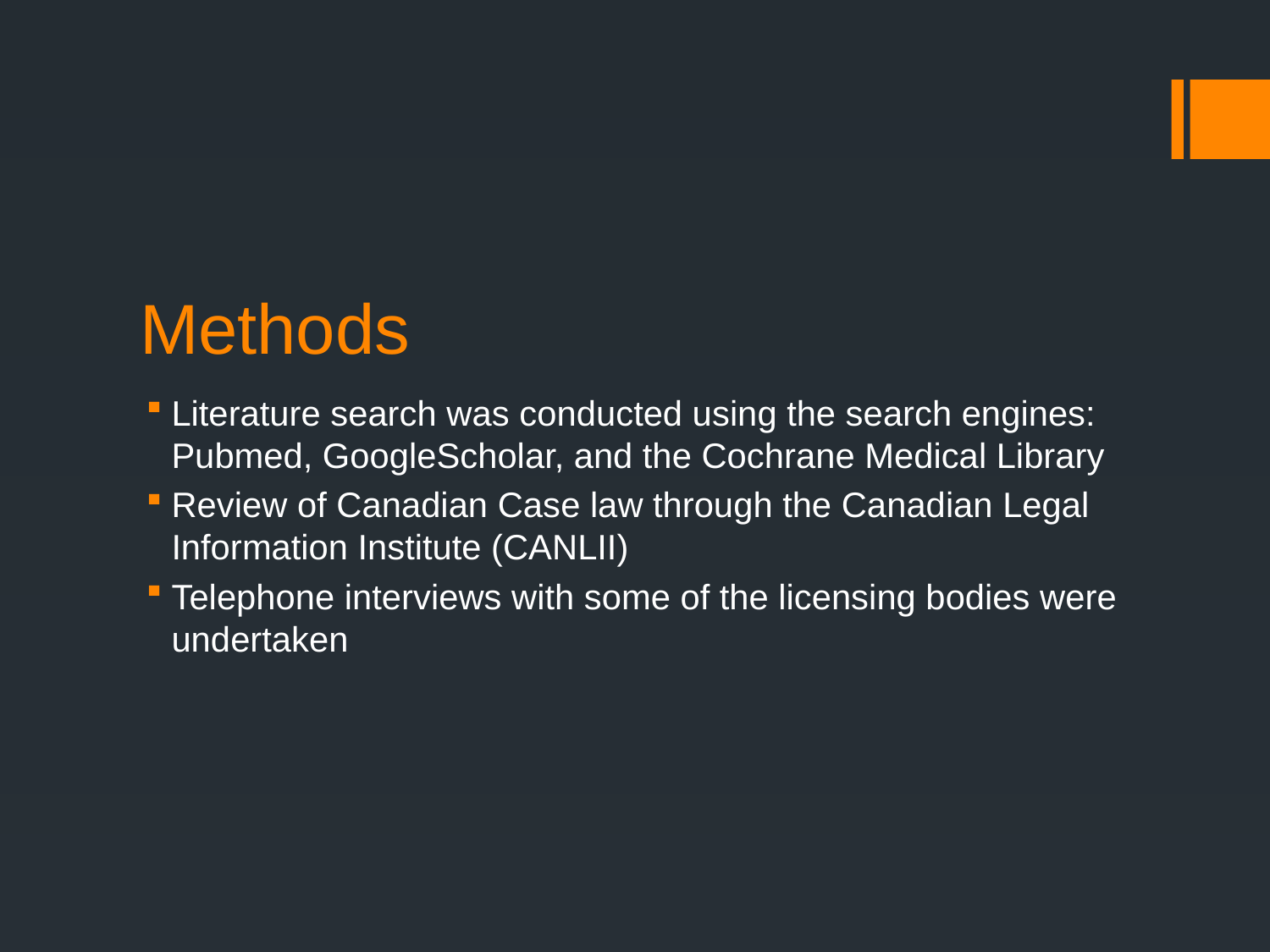

# Methods
Literature search was conducted using the search engines: Pubmed, GoogleScholar, and the Cochrane Medical Library
Review of Canadian Case law through the Canadian Legal Information Institute (CANLII)
Telephone interviews with some of the licensing bodies were undertaken